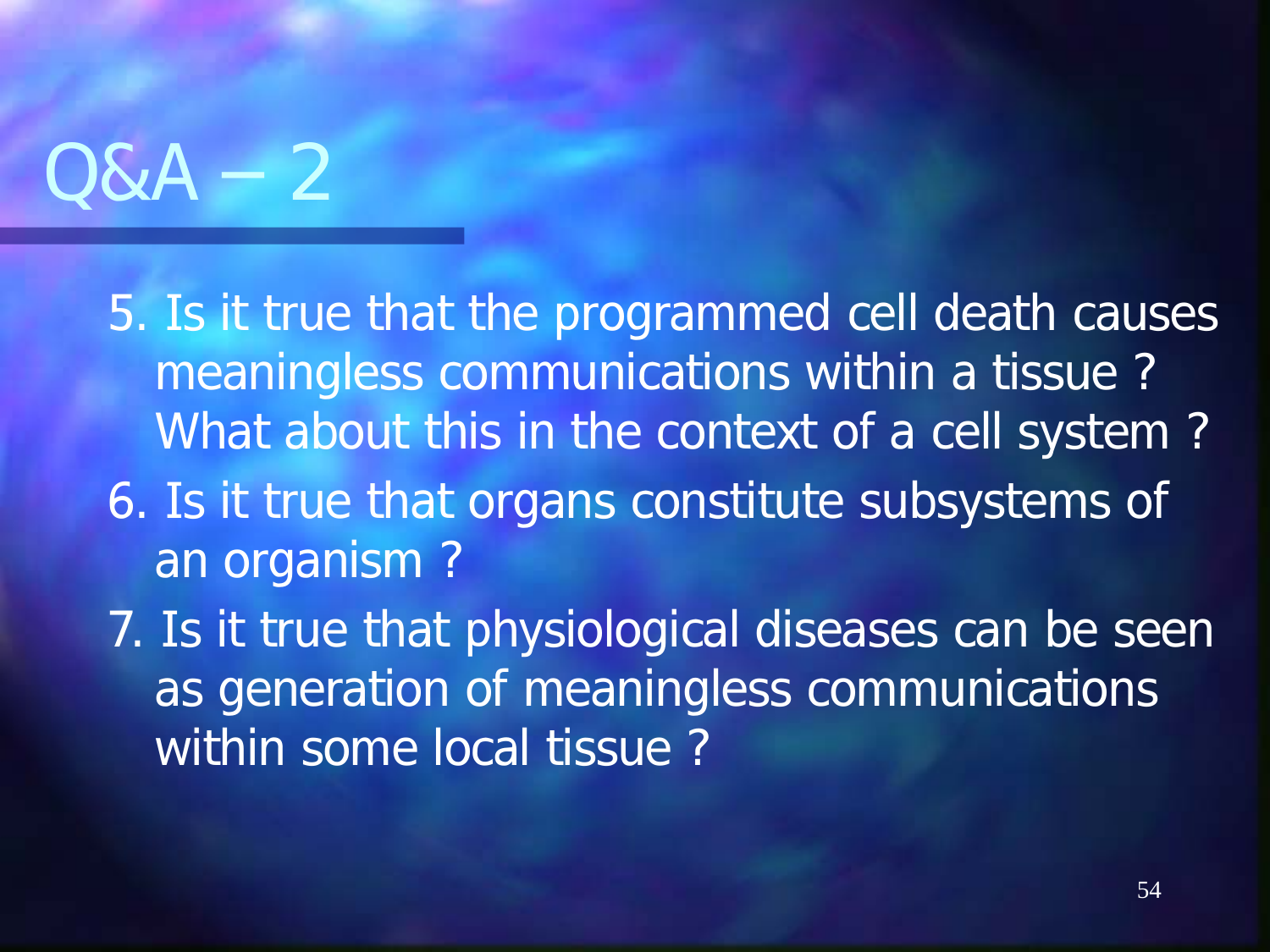

# Q&A – 2
5. Is it true that the programmed cell death causes meaningless communications within a tissue ? What about this in the context of a cell system ?
6. Is it true that organs constitute subsystems of an organism ?
7. Is it true that physiological diseases can be seen as generation of meaningless communications within some local tissue ?

54